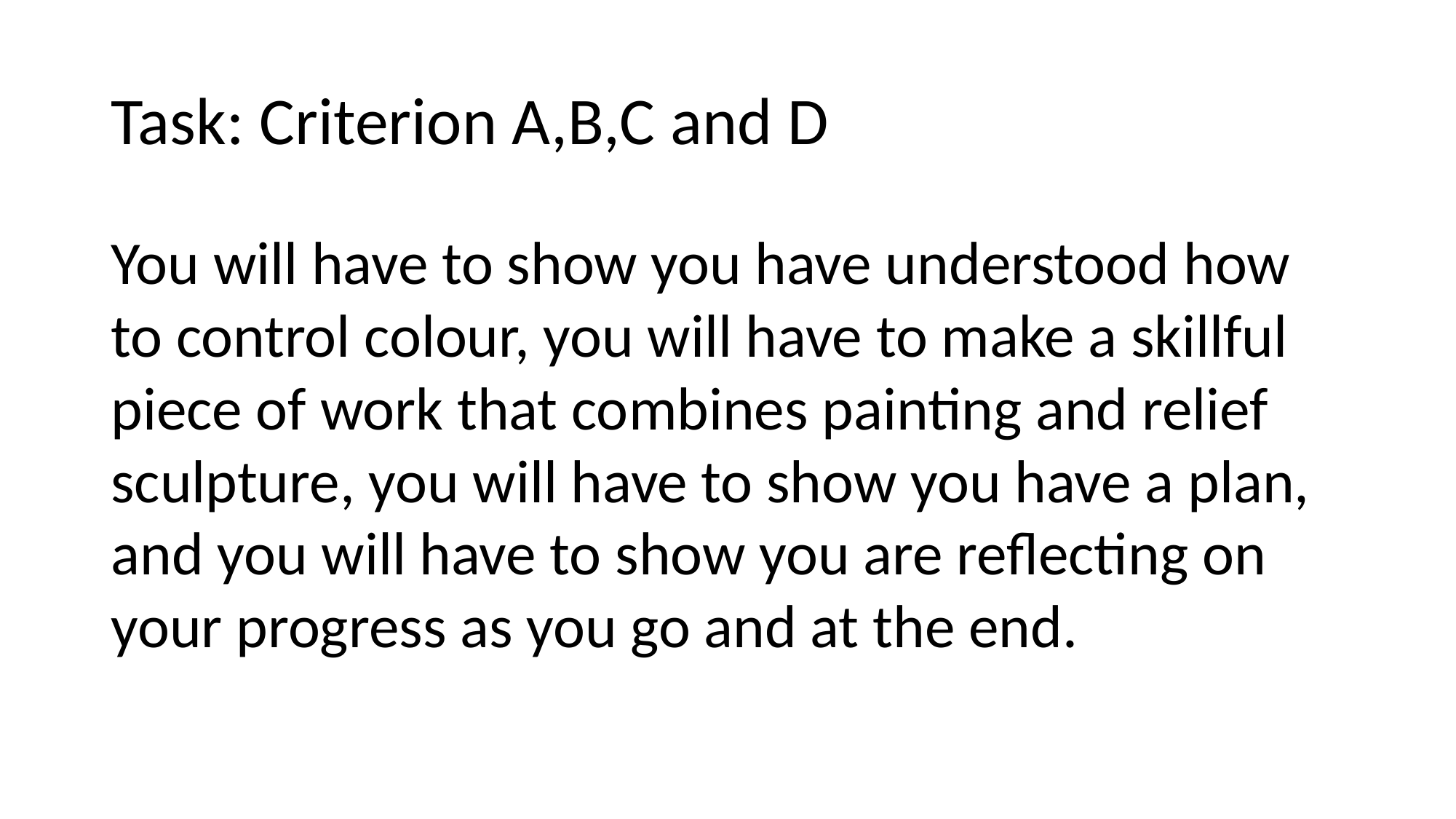

# Task: Criterion A,B,C and D
You will have to show you have understood how to control colour, you will have to make a skillful piece of work that combines painting and relief sculpture, you will have to show you have a plan, and you will have to show you are reflecting on your progress as you go and at the end.